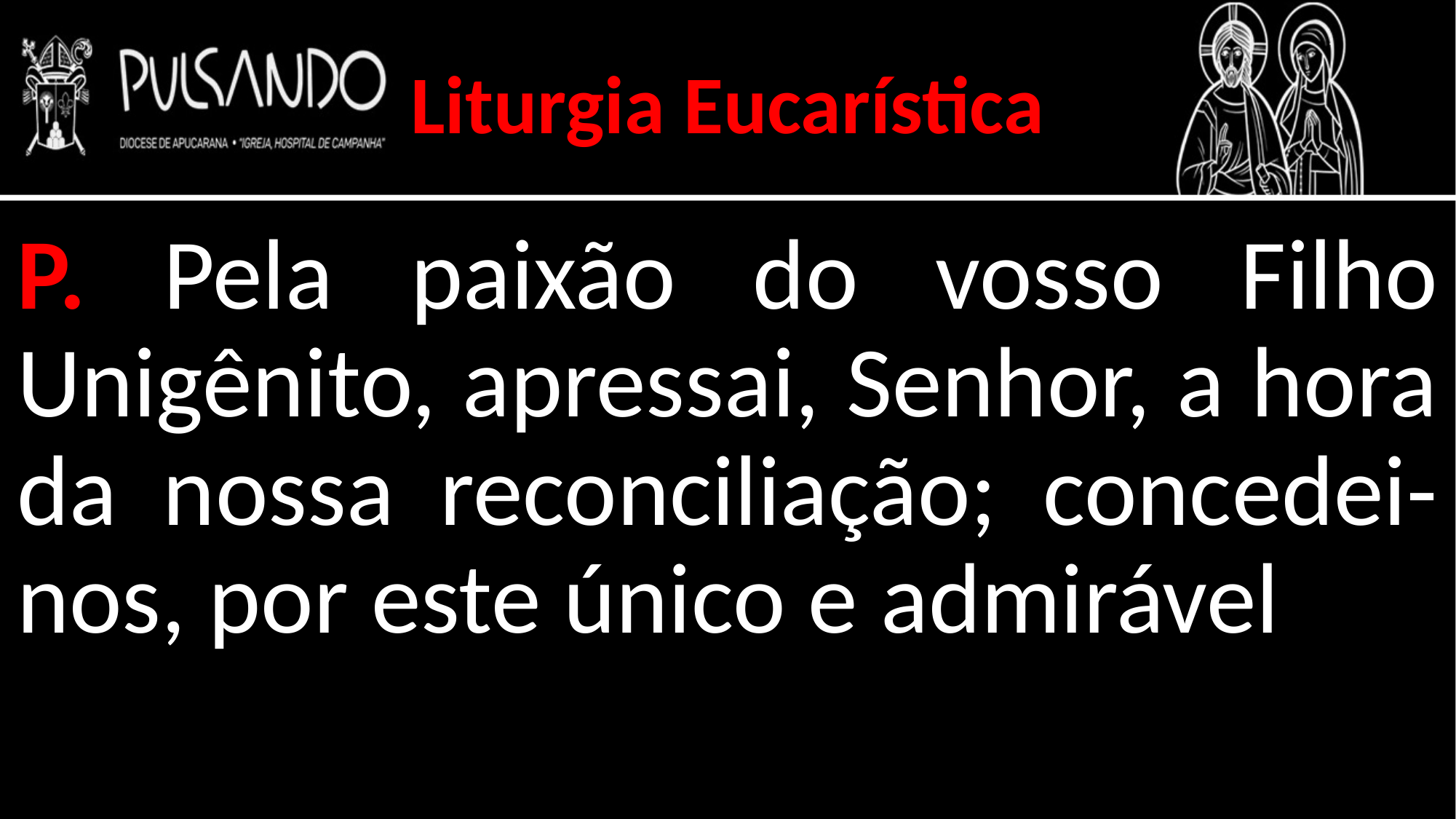

Liturgia Eucarística
P. Pela paixão do vosso Filho Unigênito, apressai, Senhor, a hora da nossa reconciliação; concedei-nos, por este único e admirável